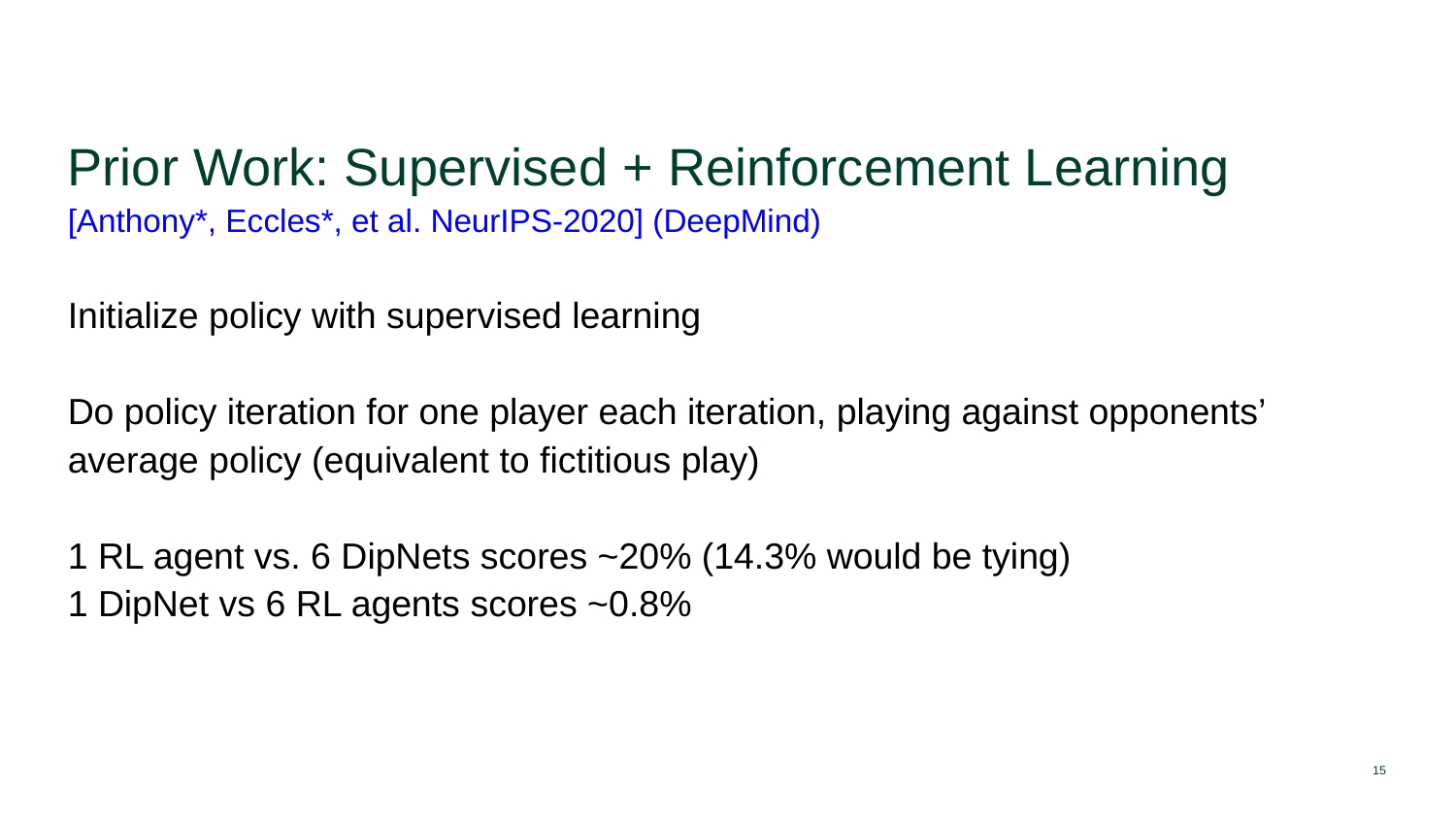

# Prior Work: Supervised + Reinforcement Learning [Anthony*, Eccles*, et al. NeurIPS-2020] (DeepMind)
Initialize policy with supervised learning

Do policy iteration for one player each iteration, playing against opponents’ average policy (equivalent to fictitious play)

1 RL agent vs. 6 DipNets scores ~20% (14.3% would be tying)
1 DipNet vs 6 RL agents scores ~0.8%